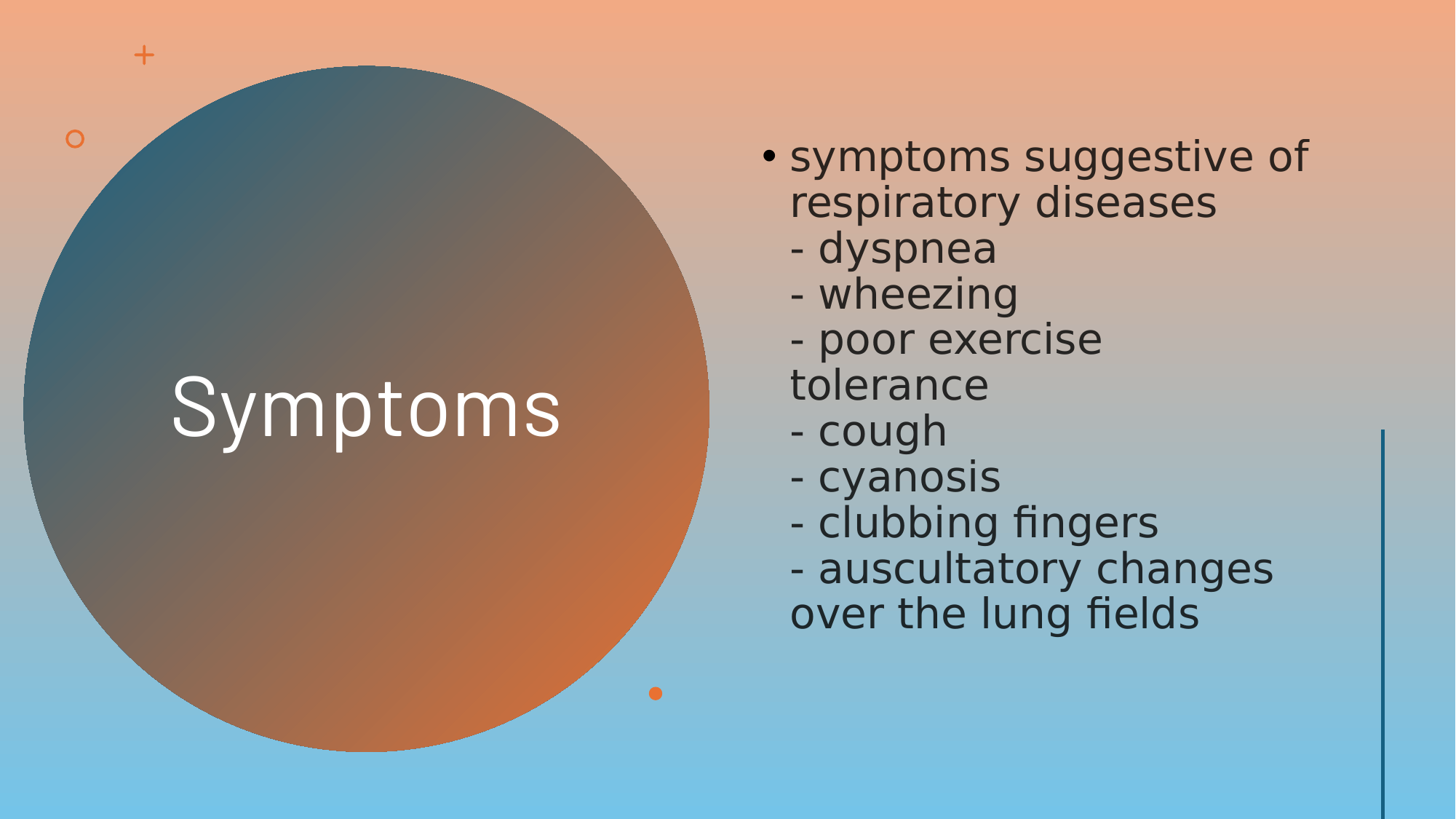

symptoms suggestive of respiratory diseases
- dyspnea
- wheezing
- poor exercise tolerance
- cough
- cyanosis
- clubbing fingers
- auscultatory changes over the lung fields

# Symptoms